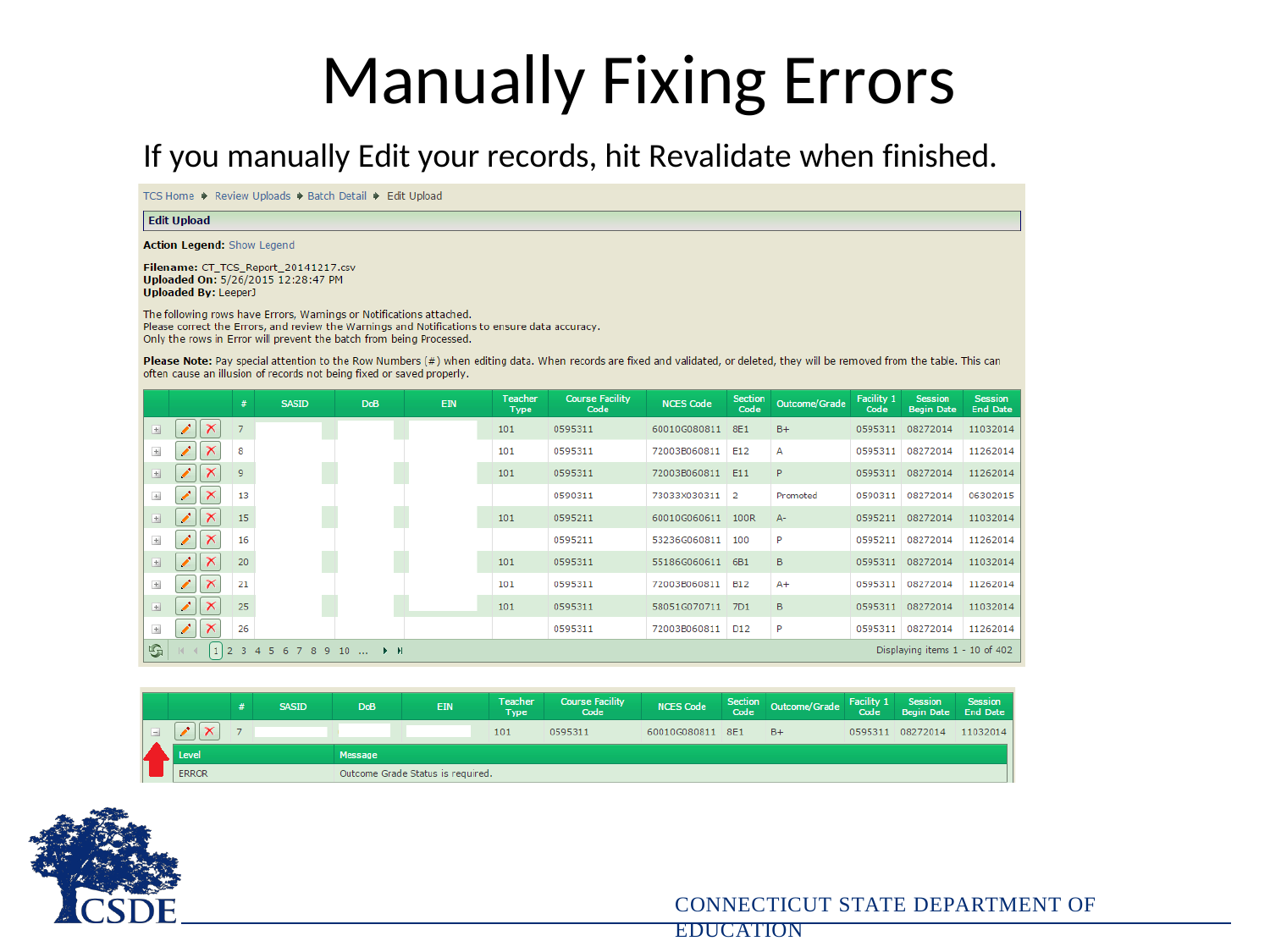

Manually Fixing Errors

If you manually Edit your records, hit Revalidate when finished.

CONNECTICUT STATE DEPARTMENT OF EDUCATION